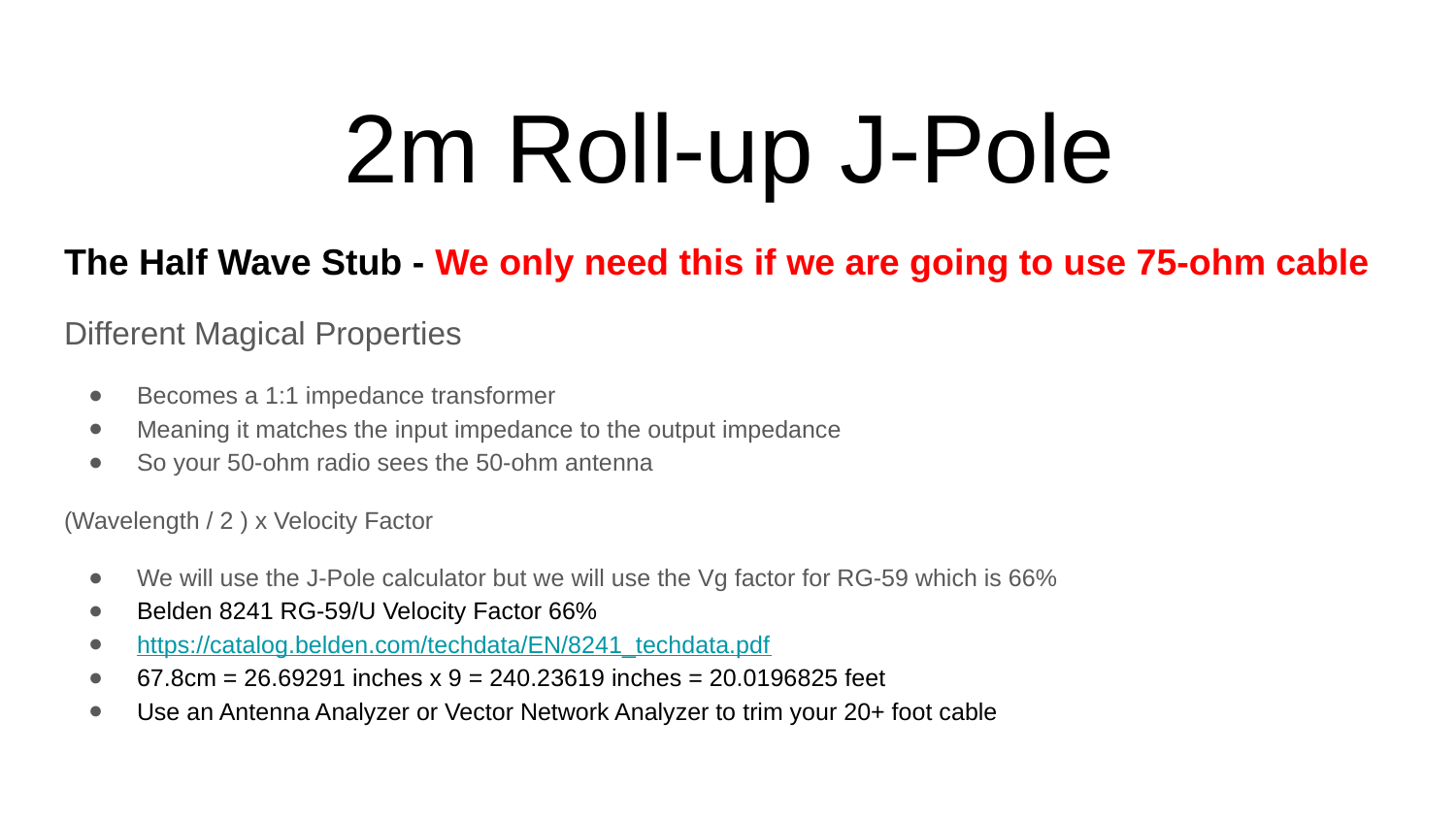

2m Roll-up J-Pole
The Half Wave Stub - We only need this if we are going to use 75-ohm cable
Different Magical Properties
Becomes a 1:1 impedance transformer
Meaning it matches the input impedance to the output impedance
So your 50-ohm radio sees the 50-ohm antenna
(Wavelength / 2 ) x Velocity Factor
We will use the J-Pole calculator but we will use the Vg factor for RG-59 which is 66%
Belden 8241 RG-59/U Velocity Factor 66%
https://catalog.belden.com/techdata/EN/8241_techdata.pdf
67.8cm = 26.69291 inches x 9 = 240.23619 inches = 20.0196825 feet
Use an Antenna Analyzer or Vector Network Analyzer to trim your 20+ foot cable